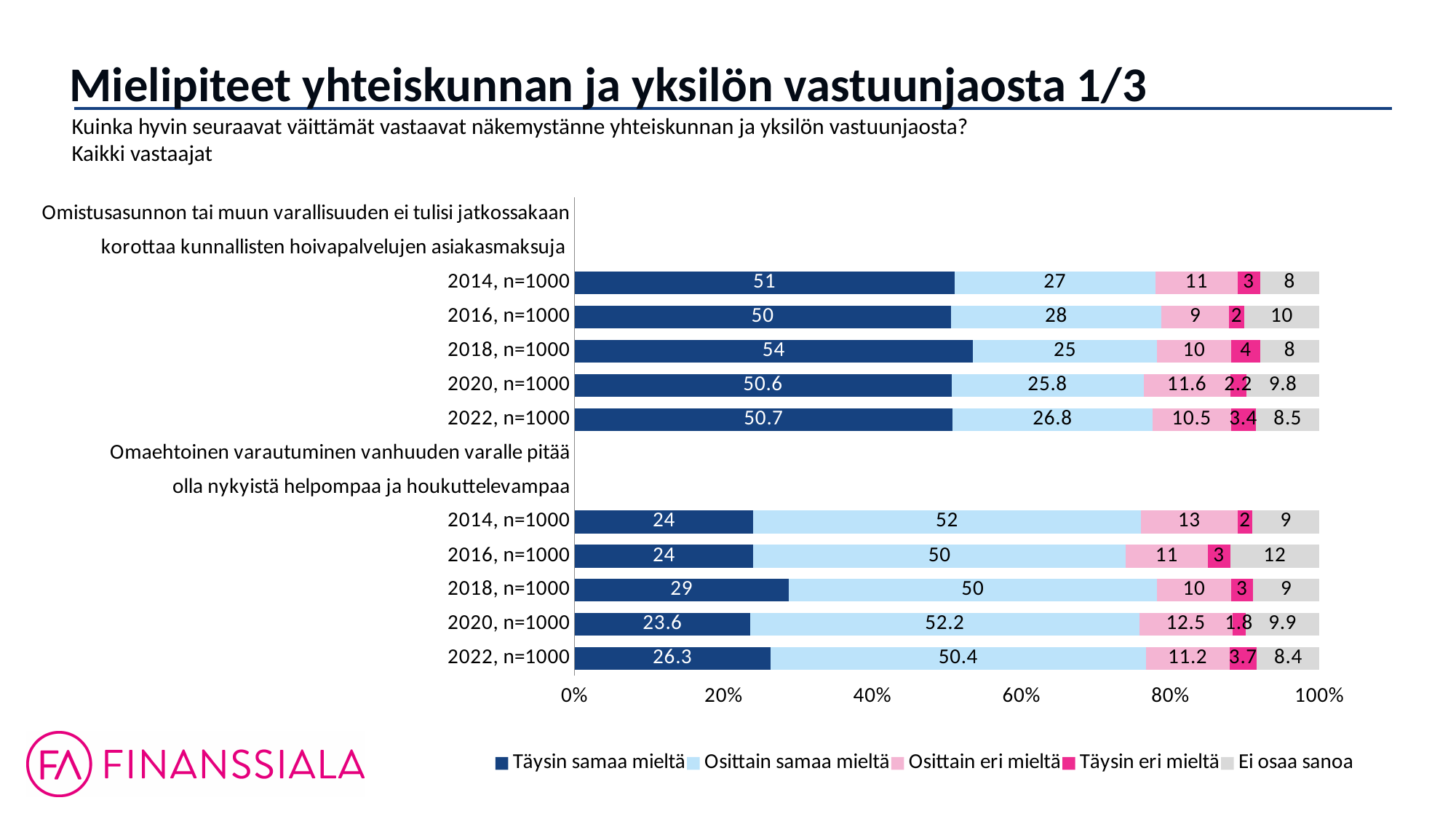

Mielipiteet yhteiskunnan ja yksilön vastuunjaosta 1/3

Kuinka hyvin seuraavat väittämät vastaavat näkemystänne yhteiskunnan ja yksilön vastuunjaosta?
Kaikki vastaajat

### Chart

| Category | Täysin samaa mieltä | Osittain samaa mieltä | Osittain eri mieltä | Täysin eri mieltä | Ei osaa sanoa |
|---|---|---|---|---|---|
| Omistusasunnon tai muun varallisuuden ei tulisi jatkossakaan | None | None | None | None | None |
| korottaa kunnallisten hoivapalvelujen asiakasmaksuja  | None | None | None | None | None |
| 2014, n=1000 | 51.0 | 27.0 | 11.0 | 3.0 | 8.0 |
| 2016, n=1000 | 50.0 | 28.000000000000004 | 9.0 | 2.0 | 10.0 |
| 2018, n=1000 | 54.0 | 25.0 | 10.0 | 4.0 | 8.0 |
| 2020, n=1000 | 50.6 | 25.8 | 11.600000000000001 | 2.1999999999999997 | 9.8 |
| 2022, n=1000 | 50.7 | 26.8 | 10.5 | 3.4000000000000004 | 8.5 |
| Omaehtoinen varautuminen vanhuuden varalle pitää | None | None | None | None | None |
|  olla nykyistä helpompaa ja houkuttelevampaa | None | None | None | None | None |
| 2014, n=1000 | 24.0 | 52.0 | 13.0 | 2.0 | 9.0 |
| 2016, n=1000 | 24.0 | 50.0 | 11.0 | 3.0 | 12.0 |
| 2018, n=1000 | 28.999999999999996 | 50.0 | 10.0 | 3.0 | 9.0 |
| 2020, n=1000 | 23.599999999999998 | 52.2 | 12.5 | 1.7999999999999998 | 9.9 |
| 2022, n=1000 | 26.3 | 50.4 | 11.200000000000001 | 3.6999999999999997 | 8.4 |